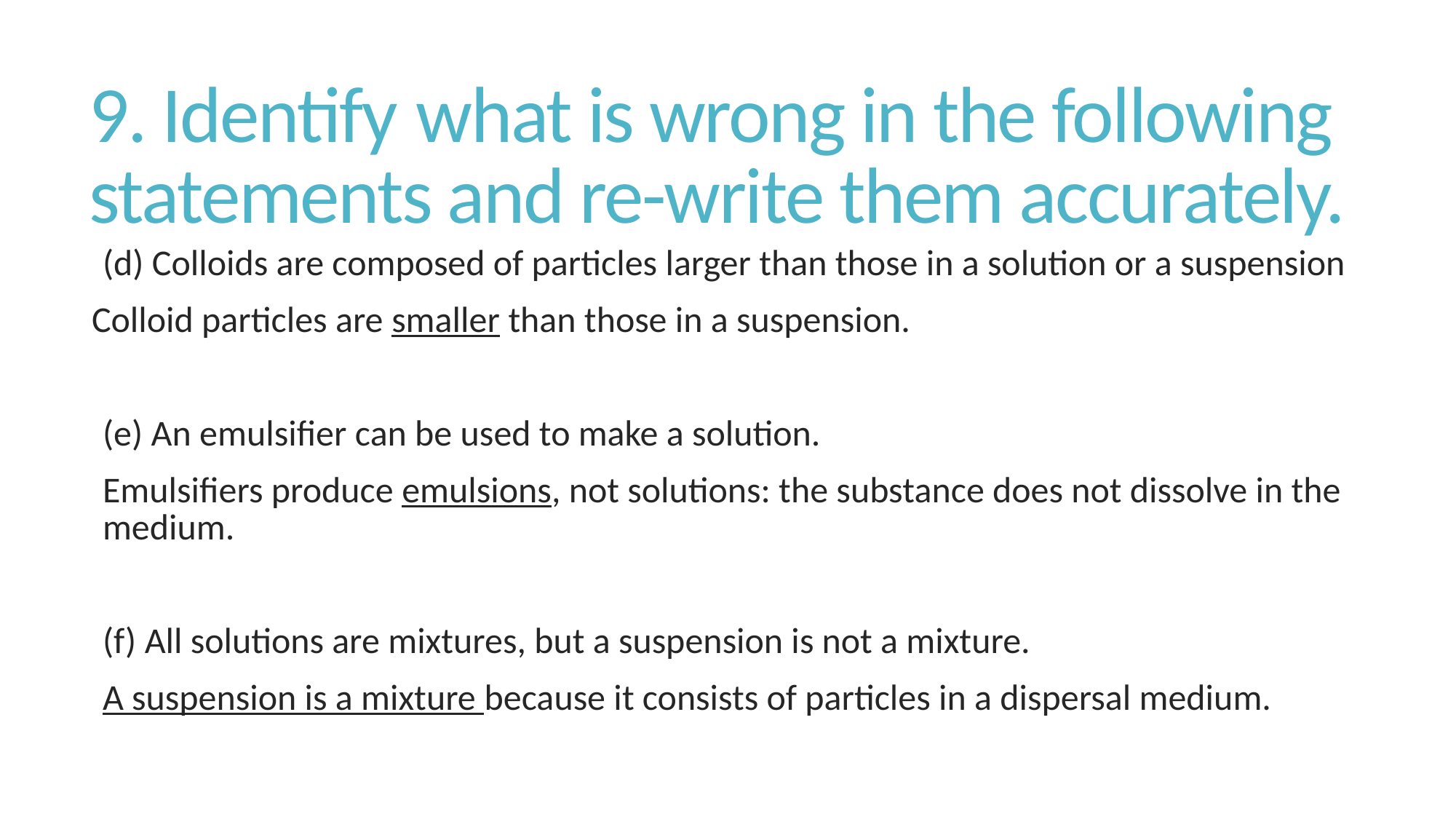

# 9. Identify what is wrong in the following statements and re-write them accurately.
(d) Colloids are composed of particles larger than those in a solution or a suspension
Colloid particles are smaller than those in a suspension.

(e) An emulsifier can be used to make a solution.
Emulsifiers produce emulsions, not solutions: the substance does not dissolve in the medium.

(f) All solutions are mixtures, but a suspension is not a mixture.
A suspension is a mixture because it consists of particles in a dispersal medium.